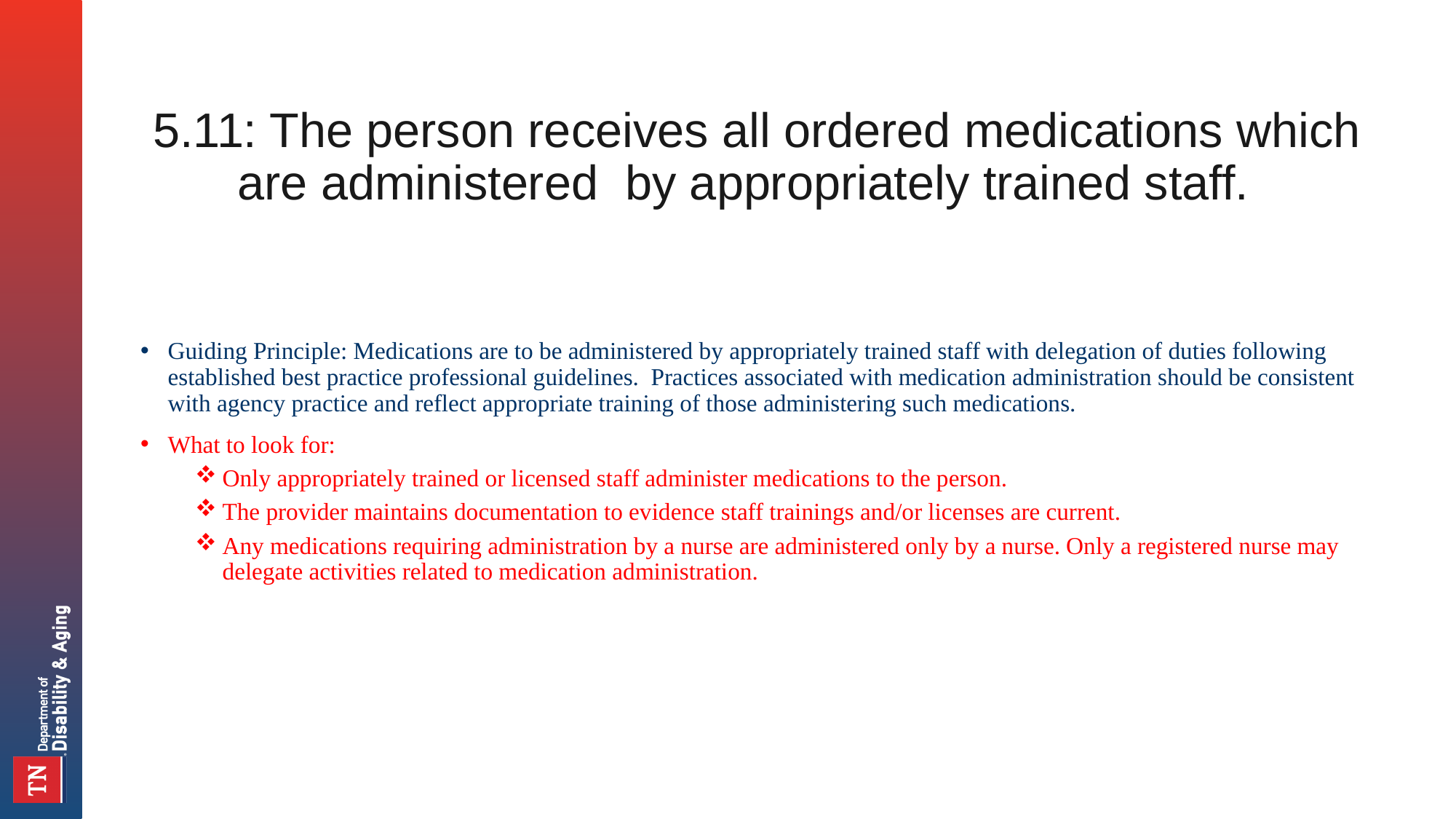

# 5.11: The person receives all ordered medications which are administered  by appropriately trained staff.
Guiding Principle: Medications are to be administered by appropriately trained staff with delegation of duties following established best practice professional guidelines.  Practices associated with medication administration should be consistent with agency practice and reflect appropriate training of those administering such medications.
What to look for:
Only appropriately trained or licensed staff administer medications to the person.
The provider maintains documentation to evidence staff trainings and/or licenses are current.
Any medications requiring administration by a nurse are administered only by a nurse. Only a registered nurse may delegate activities related to medication administration.